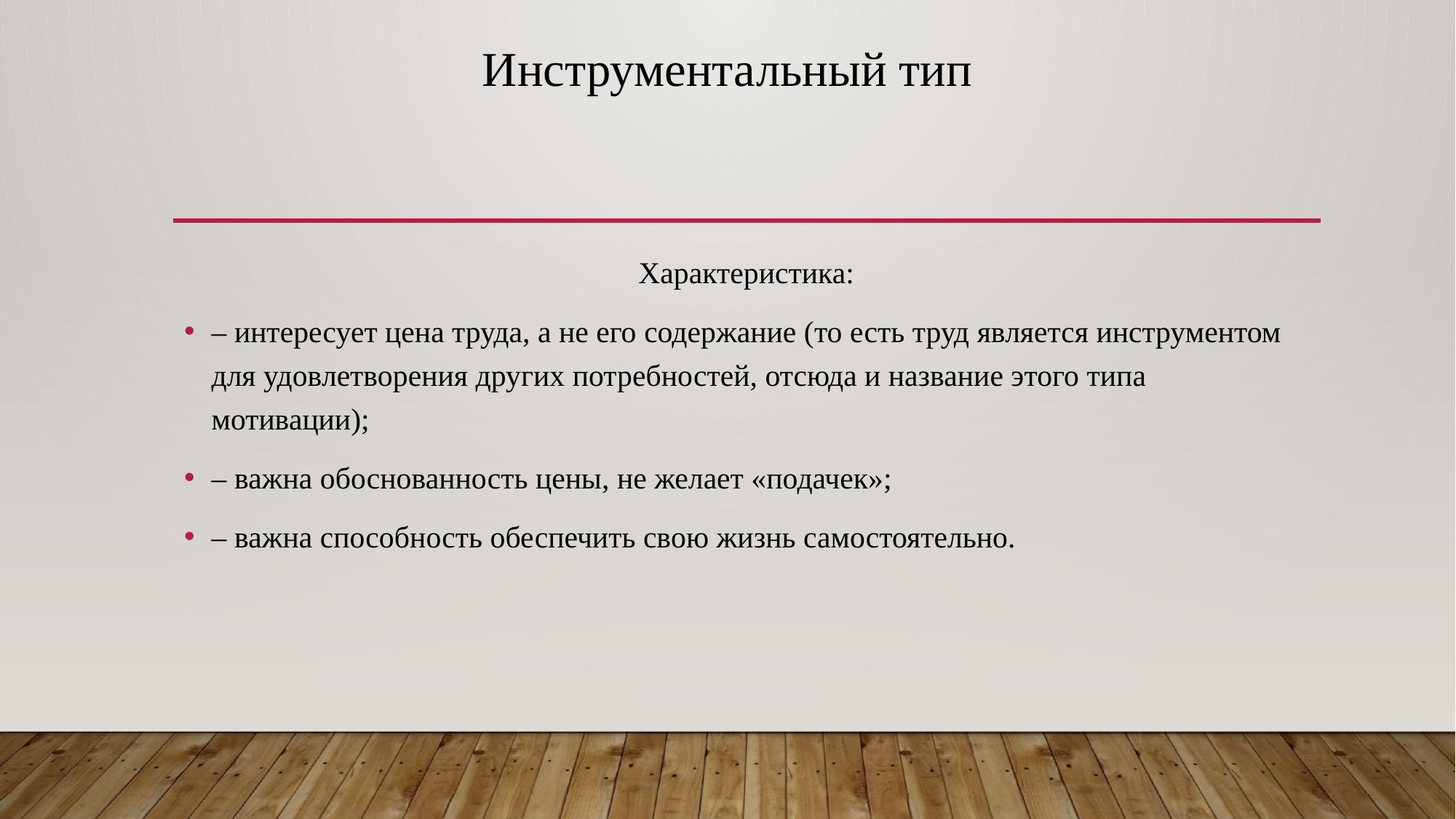

# Инструментальный тип
Характеристика:
‒ интересует цена труда, а не его содержание (то есть труд является инструментом для удовлетворения других потребностей, отсюда и название этого типа мотивации);
‒ важна обоснованность цены, не желает «подачек»;
‒ важна способность обеспечить свою жизнь самостоятельно.